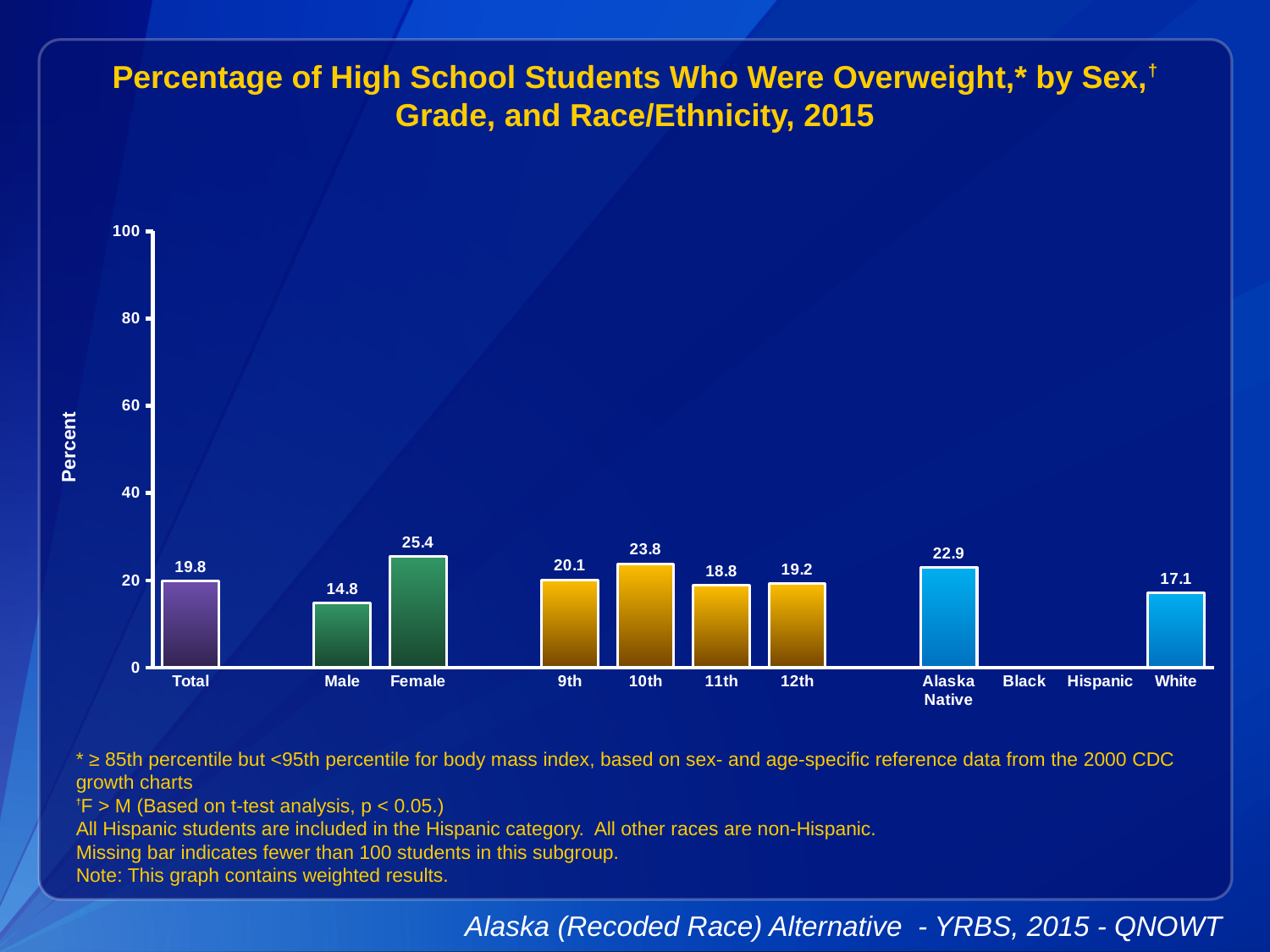

Percentage of High School Students Who Were Overweight,* by Sex,† Grade, and Race/Ethnicity, 2015

### Chart

| Category | Series 1 |
|---|---|
| Total | 19.8 |
|  | None |
| Male | 14.8 |
| Female | 25.4 |
|  | None |
| 9th | 20.1 |
| 10th | 23.8 |
| 11th | 18.8 |
| 12th | 19.2 |
|  | None |
| Alaska Native | 22.9 |
| Black | None |
| Hispanic | None |
| White | 17.1 |
* ≥ 85th percentile but <95th percentile for body mass index, based on sex- and age-specific reference data from the 2000 CDC growth charts
†F > M (Based on t-test analysis, p < 0.05.)
All Hispanic students are included in the Hispanic category.  All other races are non-Hispanic.
Missing bar indicates fewer than 100 students in this subgroup.
Note: This graph contains weighted results.
Alaska (Recoded Race) Alternative  - YRBS, 2015 - QNOWT